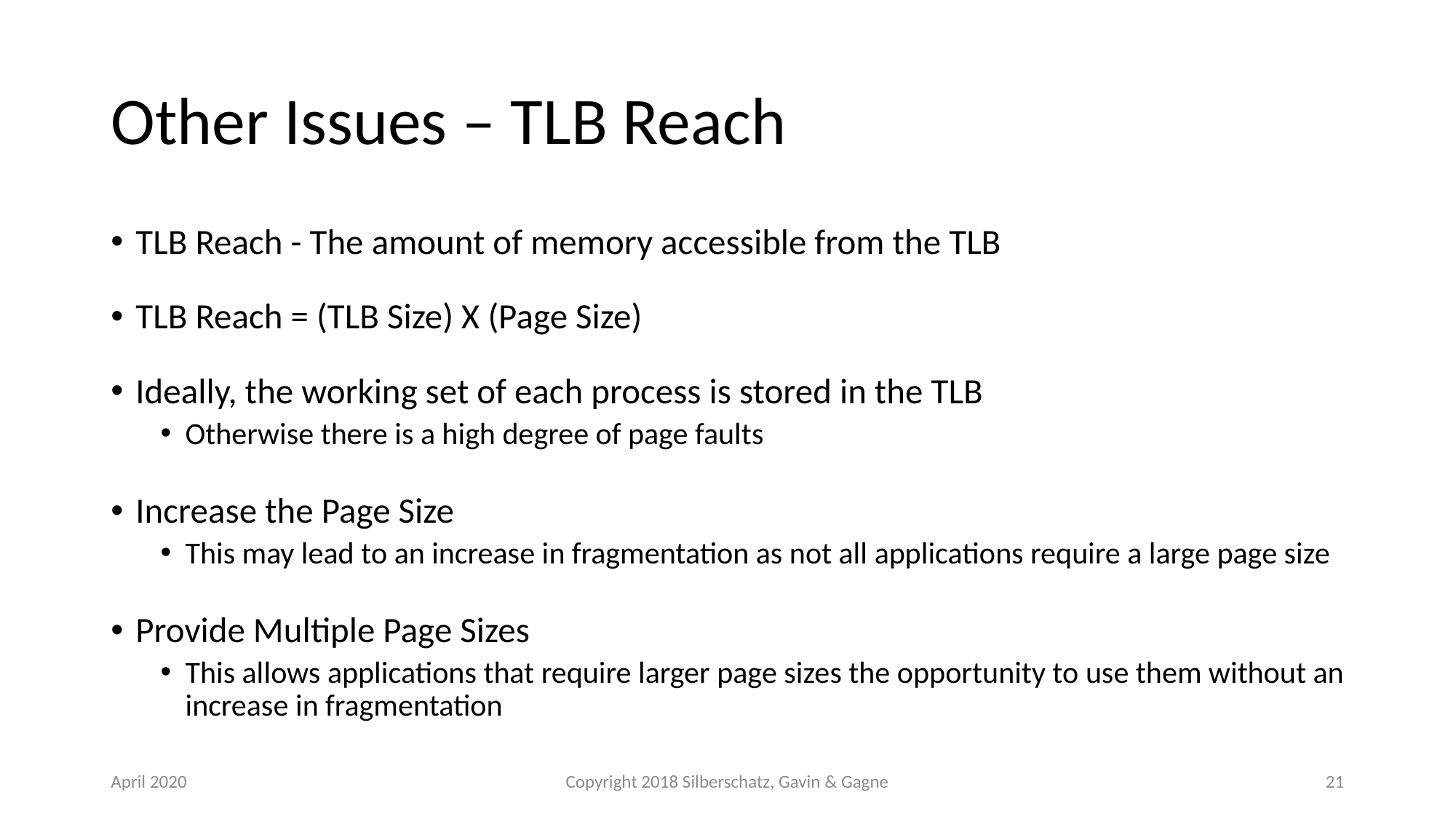

# Other Issues – TLB Reach
TLB Reach - The amount of memory accessible from the TLB

TLB Reach = (TLB Size) X (Page Size)

Ideally, the working set of each process is stored in the TLB
Otherwise there is a high degree of page faults

Increase the Page Size
This may lead to an increase in fragmentation as not all applications require a large page size

Provide Multiple Page Sizes
This allows applications that require larger page sizes the opportunity to use them without an increase in fragmentation

April 2020
Copyright 2018 Silberschatz, Gavin & Gagne
21